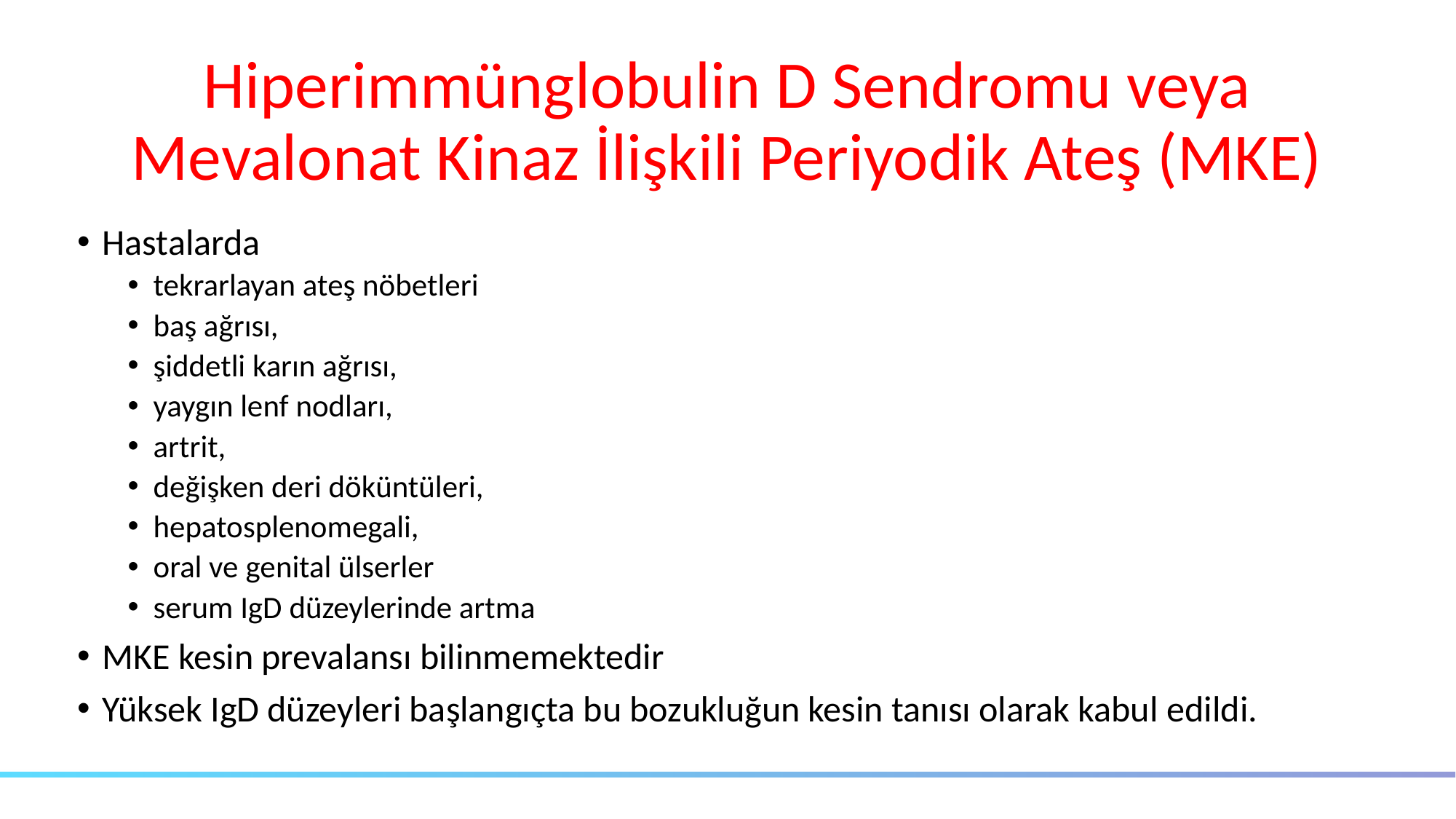

# Hiperimmünglobulin D Sendromu veya Mevalonat Kinaz İlişkili Periyodik Ateş (MKE)
Hastalarda
tekrarlayan ateş nöbetleri
baş ağrısı,
şiddetli karın ağrısı,
yaygın lenf nodları,
artrit,
değişken deri döküntüleri,
hepatosplenomegali,
oral ve genital ülserler
serum IgD düzeylerinde artma
MKE kesin prevalansı bilinmemektedir, ancak
Yüksek IgD düzeyleri başlangıçta bu bozukluğun kesin tanısı olarak kabul edildi.